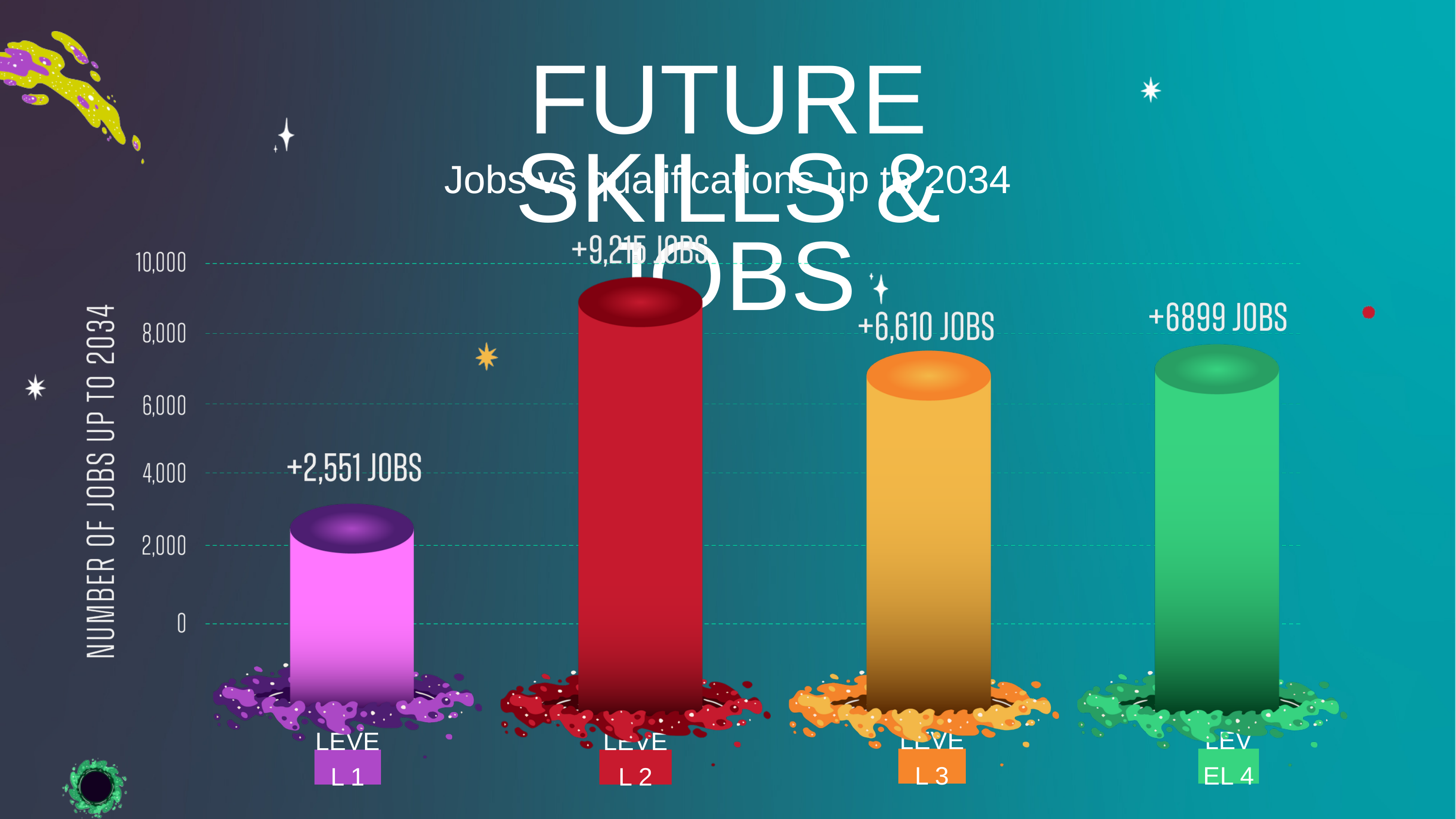

FUTURE SKILLS & JOBS
Jobs vs qualifications up to 2034

LEVEL 3

LEVEL 4

LEVEL 1

LEVEL 2